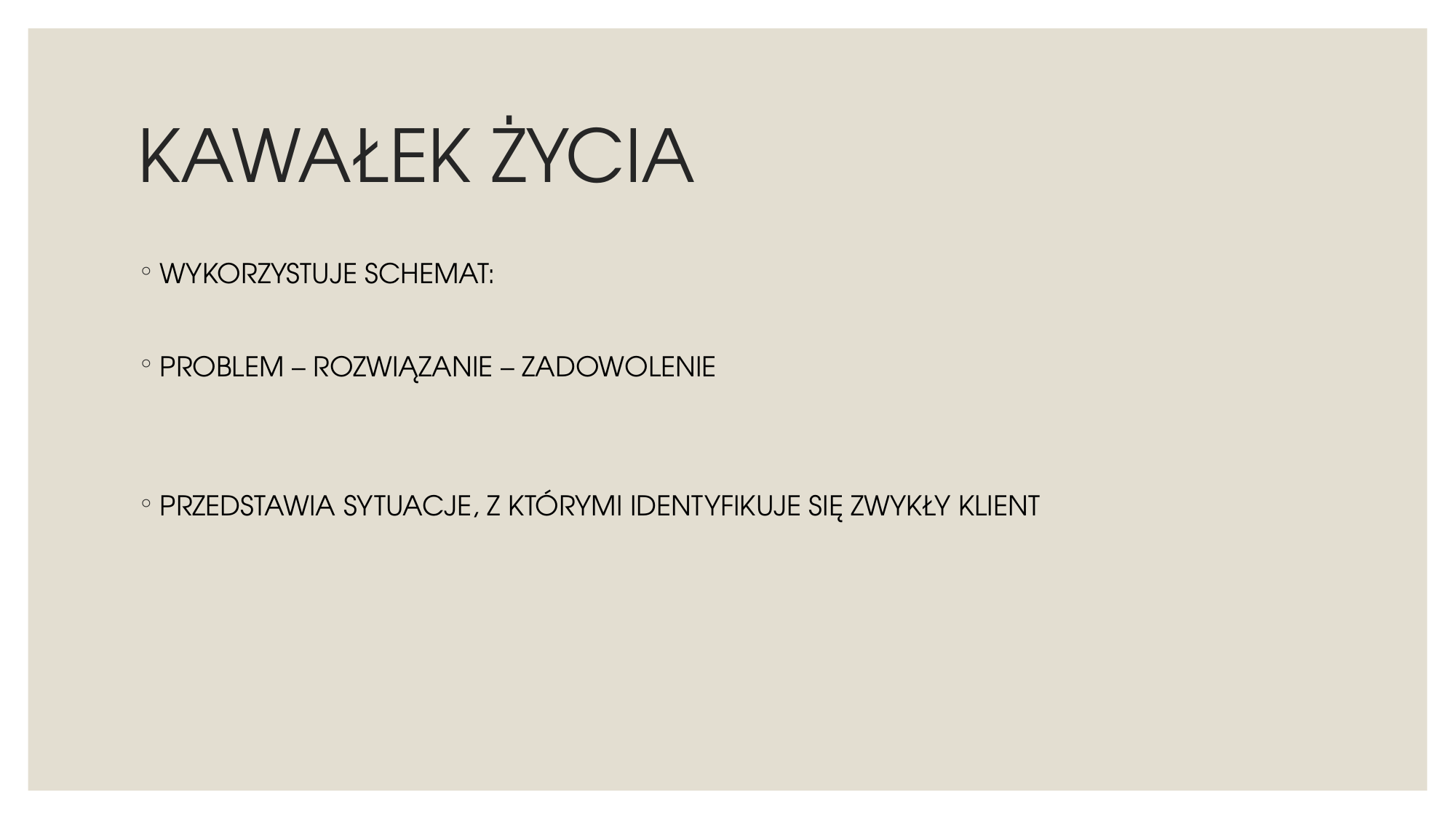

# KAWAŁEK ŻYCIA
WYKORZYSTUJE SCHEMAT:

PROBLEM – ROZWIĄZANIE – ZADOWOLENIE

PRZEDSTAWIA SYTUACJE, Z KTÓRYMI IDENTYFIKUJE SIĘ ZWYKŁY KLIENT